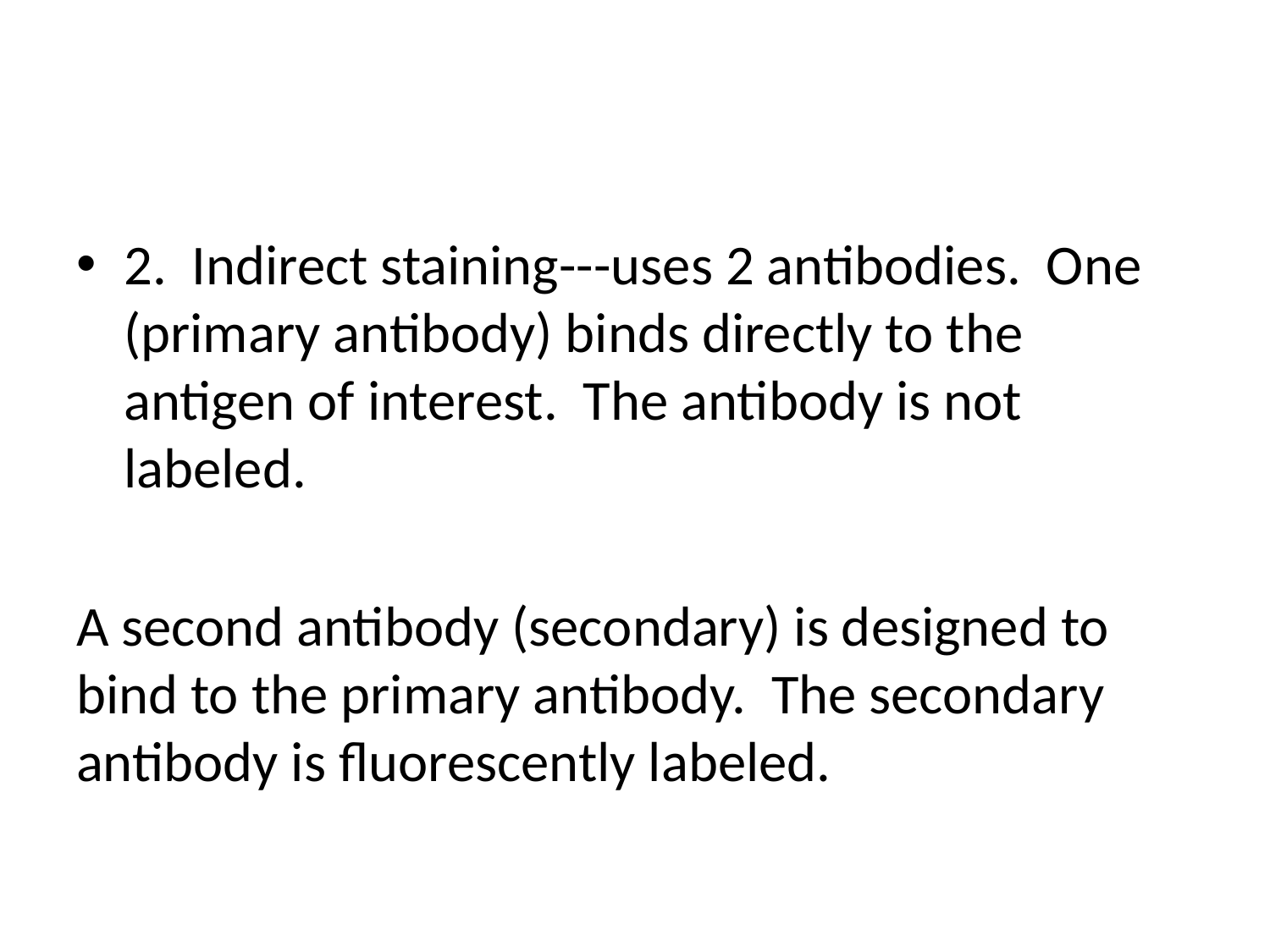

#
2.  Indirect staining---uses 2 antibodies.  One (primary antibody) binds directly to the antigen of interest.  The antibody is not labeled.

A second antibody (secondary) is designed to bind to the primary antibody.  The secondary antibody is fluorescently labeled.